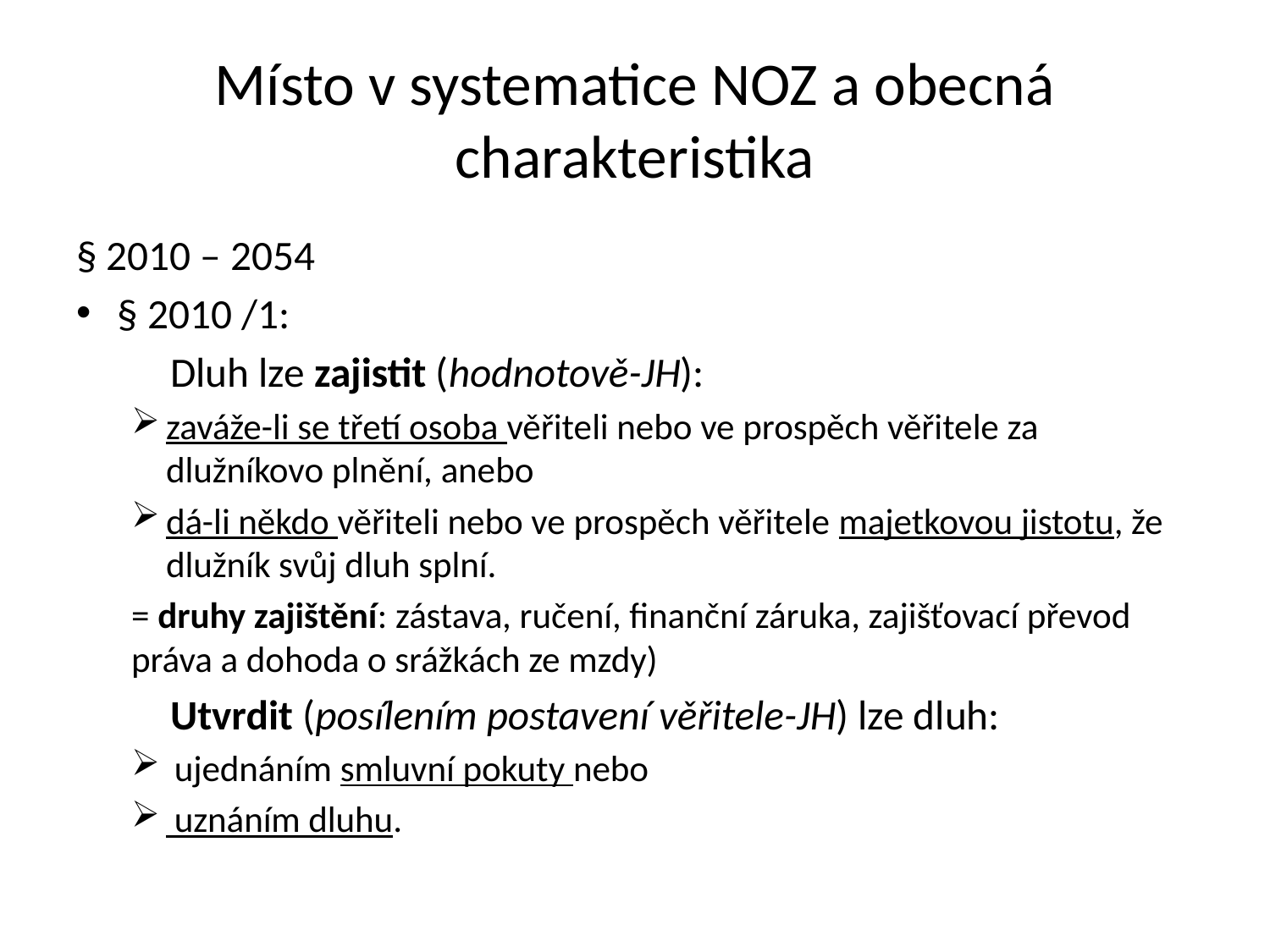

# Místo v systematice NOZ a obecná charakteristika
§ 2010 – 2054
§ 2010 /1:
	Dluh lze zajistit (hodnotově-JH):
zaváže-li se třetí osoba věřiteli nebo ve prospěch věřitele za dlužníkovo plnění, anebo
dá-li někdo věřiteli nebo ve prospěch věřitele majetkovou jistotu, že dlužník svůj dluh splní.
= druhy zajištění: zástava, ručení, finanční záruka, zajišťovací převod práva a dohoda o srážkách ze mzdy)
	Utvrdit (posílením postavení věřitele-JH) lze dluh:
 ujednáním smluvní pokuty nebo
 uznáním dluhu.